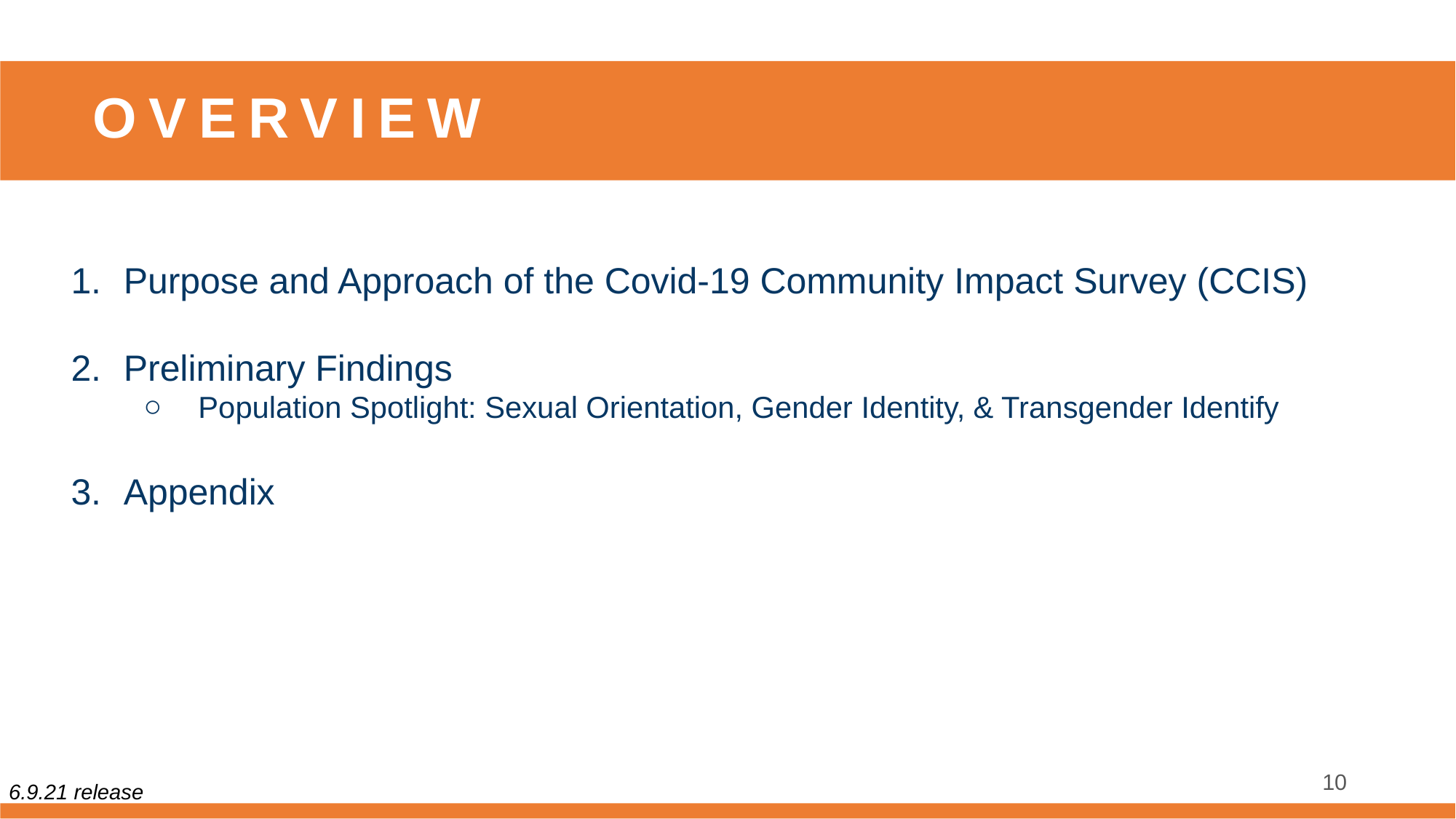

# OVERVIEW

Purpose and Approach of the Covid-19 Community Impact Survey (CCIS)
Preliminary Findings
Population Spotlight: Sexual Orientation, Gender Identity, & Transgender Identify
Appendix
10
6.9.21 release